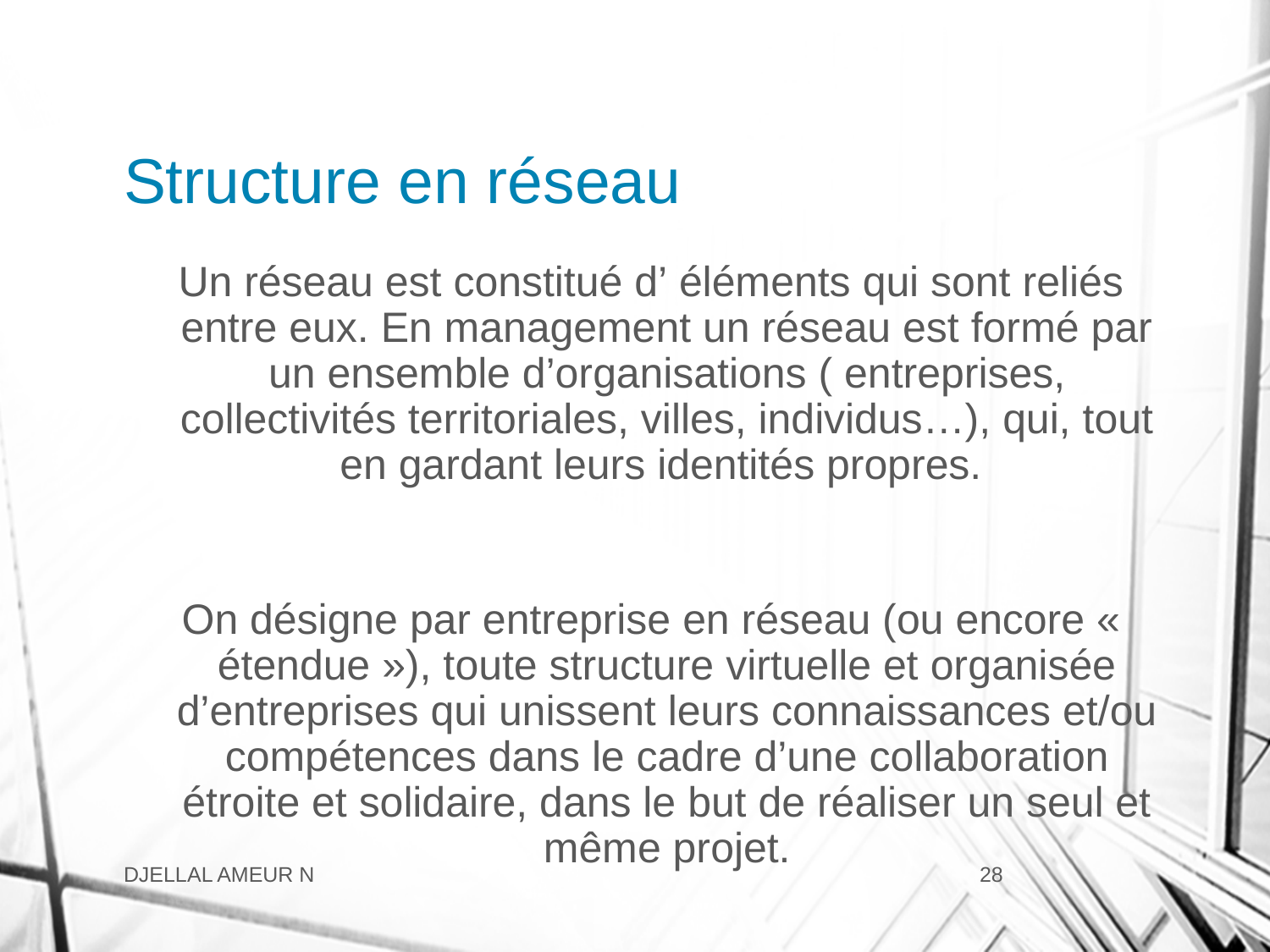

# Structure en réseau
Un réseau est constitué d’ éléments qui sont reliés entre eux. En management un réseau est formé par un ensemble d’organisations ( entreprises, collectivités territoriales, villes, individus…), qui, tout en gardant leurs identités propres.

On désigne par entreprise en réseau (ou encore « étendue »), toute structure virtuelle et organisée d’entreprises qui unissent leurs connaissances et/ou compétences dans le cadre d’une collaboration étroite et solidaire, dans le but de réaliser un seul et même projet.
DJELLAL AMEUR N
28